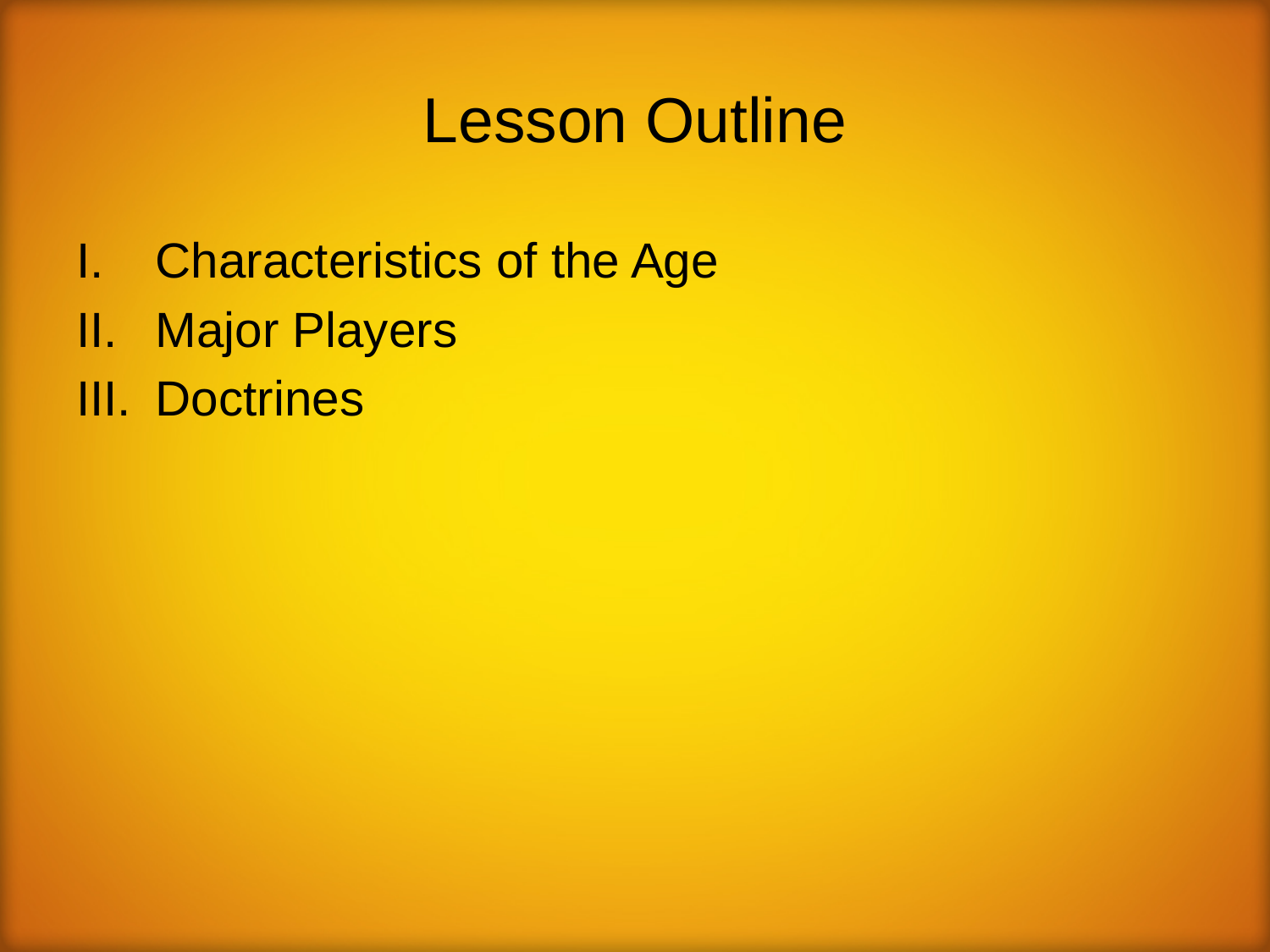

# Lesson Outline
Characteristics of the Age
Major Players
Doctrines